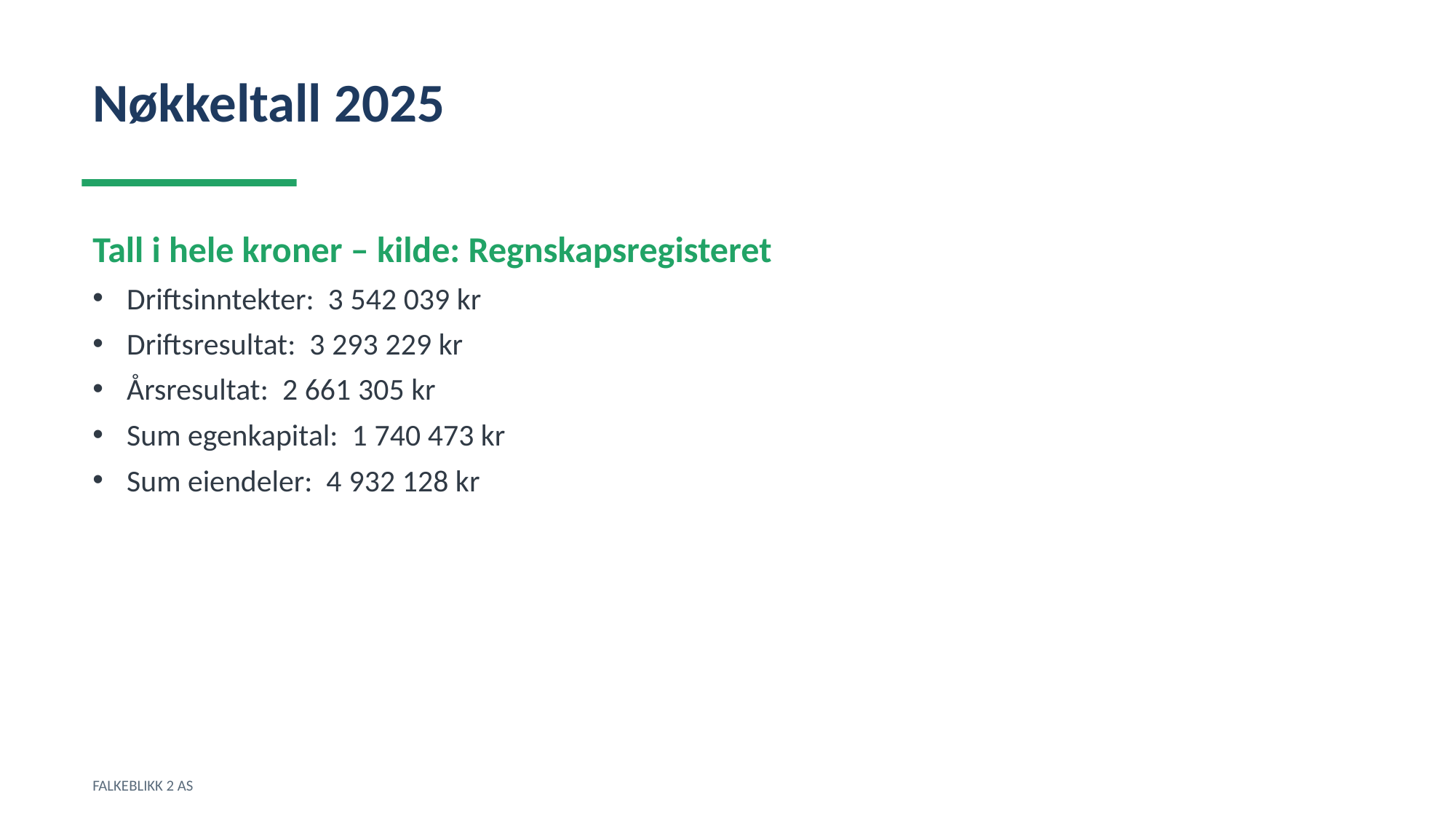

Nøkkeltall 2025

Tall i hele kroner – kilde: Regnskapsregisteret
Driftsinntekter:  3 542 039 kr
Driftsresultat:  3 293 229 kr
Årsresultat:  2 661 305 kr
Sum egenkapital:  1 740 473 kr
Sum eiendeler:  4 932 128 kr
FALKEBLIKK 2 AS